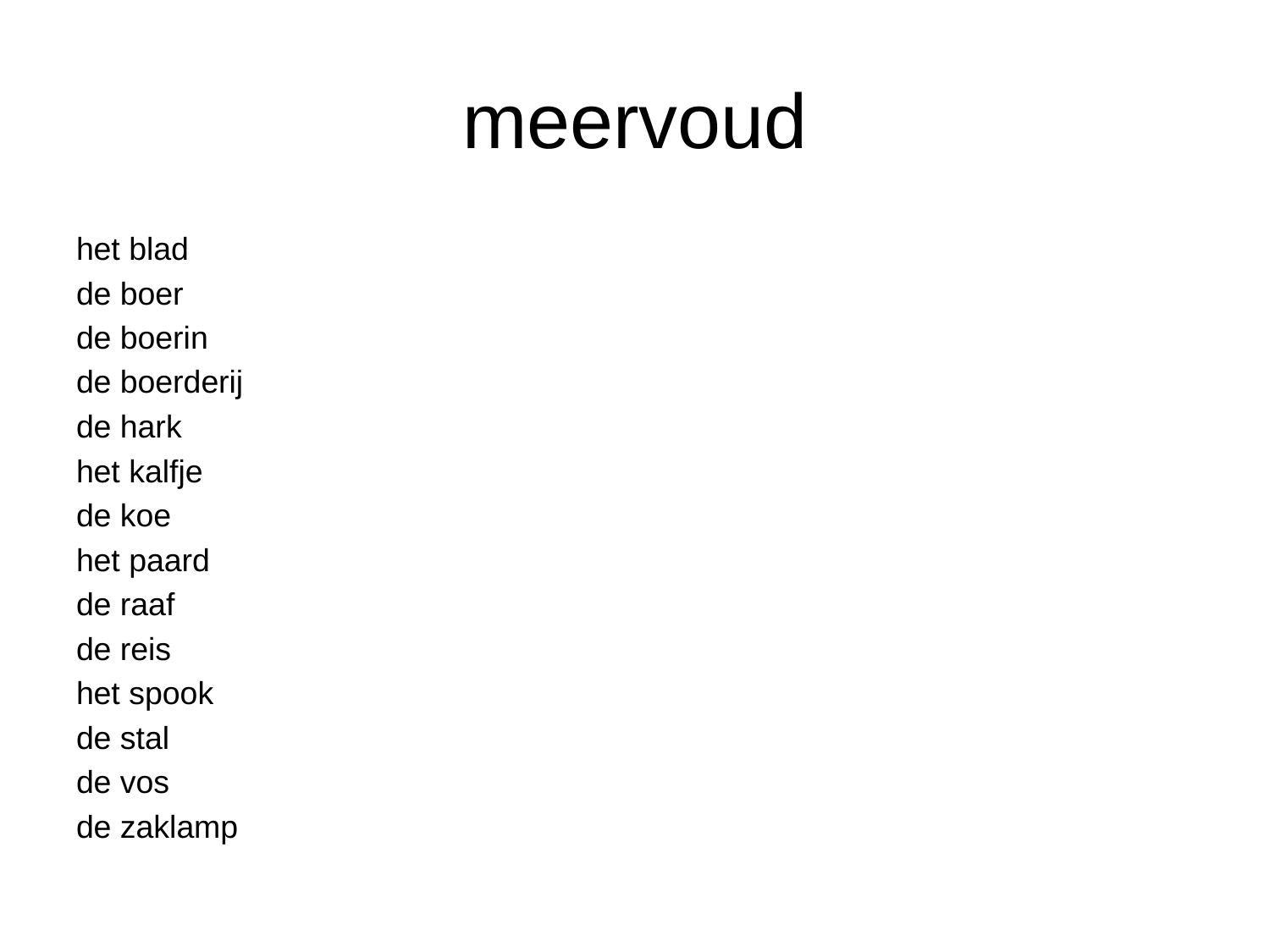

# meervoud
het blad
de boer
de boerin
de boerderij
de hark
het kalfje
de koe
het paard
de raaf
de reis
het spook
de stal
de vos
de zaklamp